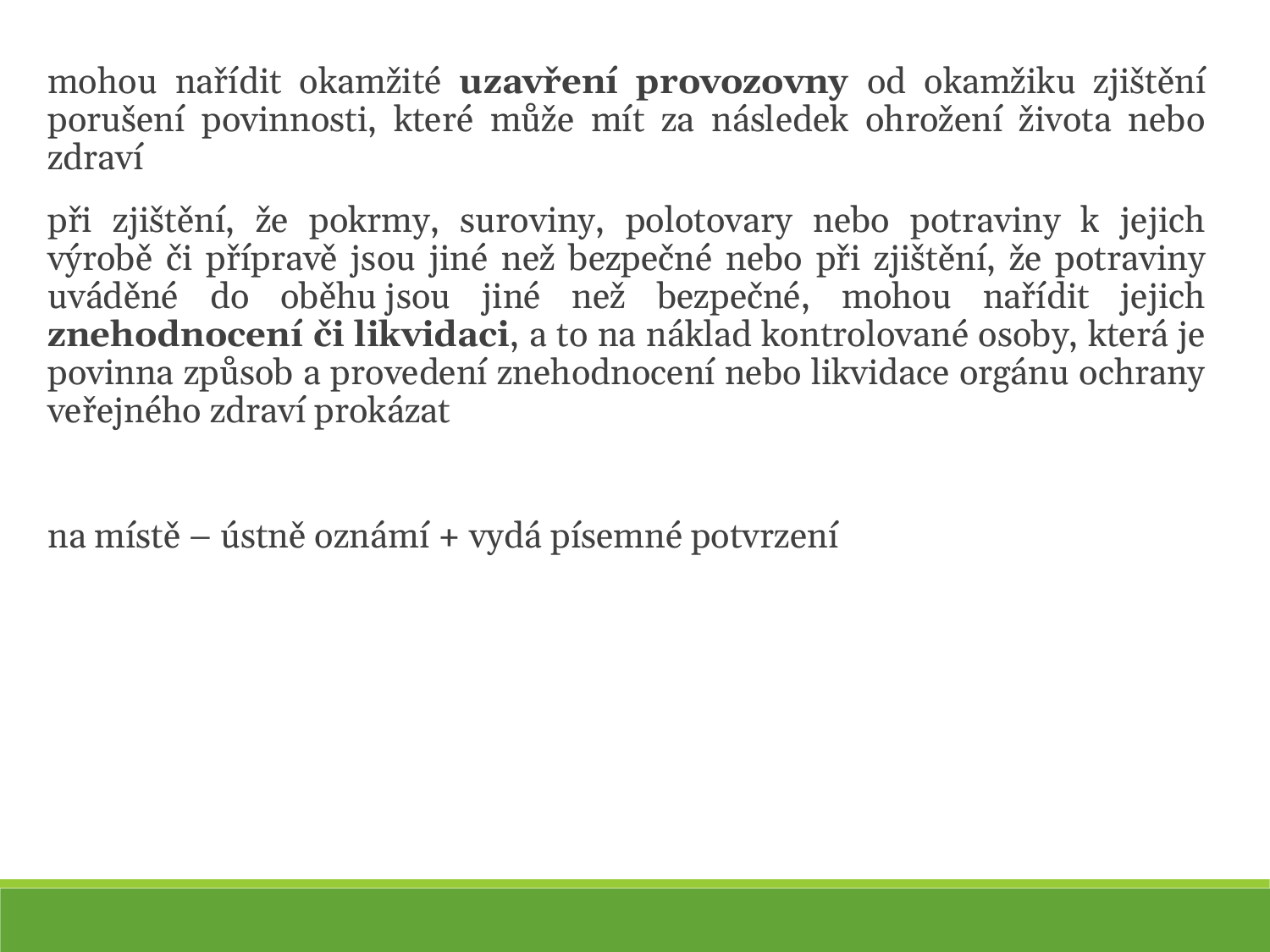

mohou nařídit okamžité uzavření provozovny od okamžiku zjištění porušení povinnosti, které může mít za následek ohrožení života nebo zdraví
při zjištění, že pokrmy, suroviny, polotovary nebo potraviny k jejich výrobě či přípravě jsou jiné než bezpečné nebo při zjištění, že potraviny uváděné do oběhu jsou jiné než bezpečné, mohou nařídit jejich znehodnocení či likvidaci, a to na náklad kontrolované osoby, která je povinna způsob a provedení znehodnocení nebo likvidace orgánu ochrany veřejného zdraví prokázat

na místě – ústně oznámí + vydá písemné potvrzení